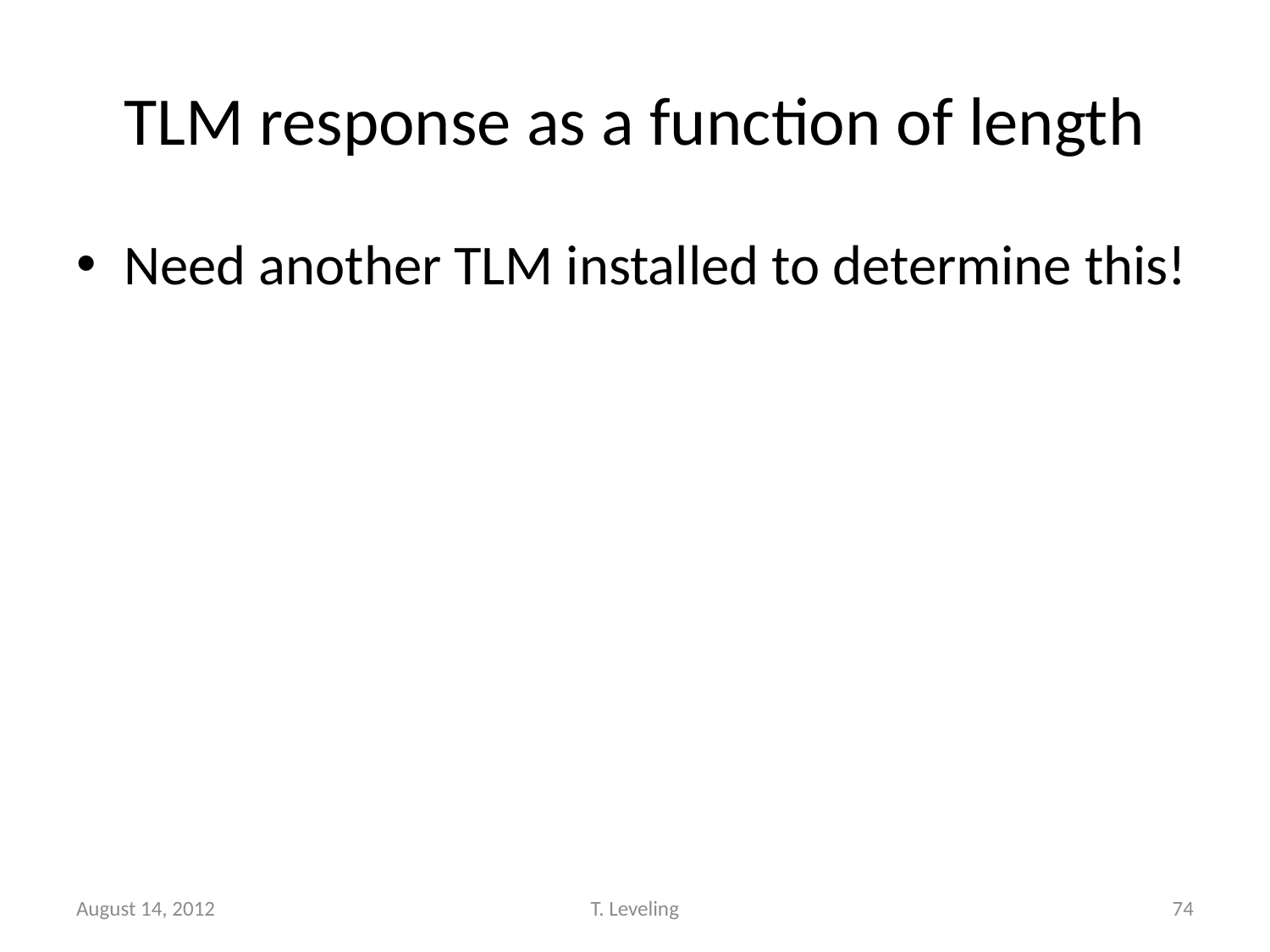

# TLM response as a function of length
Need another TLM installed to determine this!
August 14, 2012
T. Leveling
74